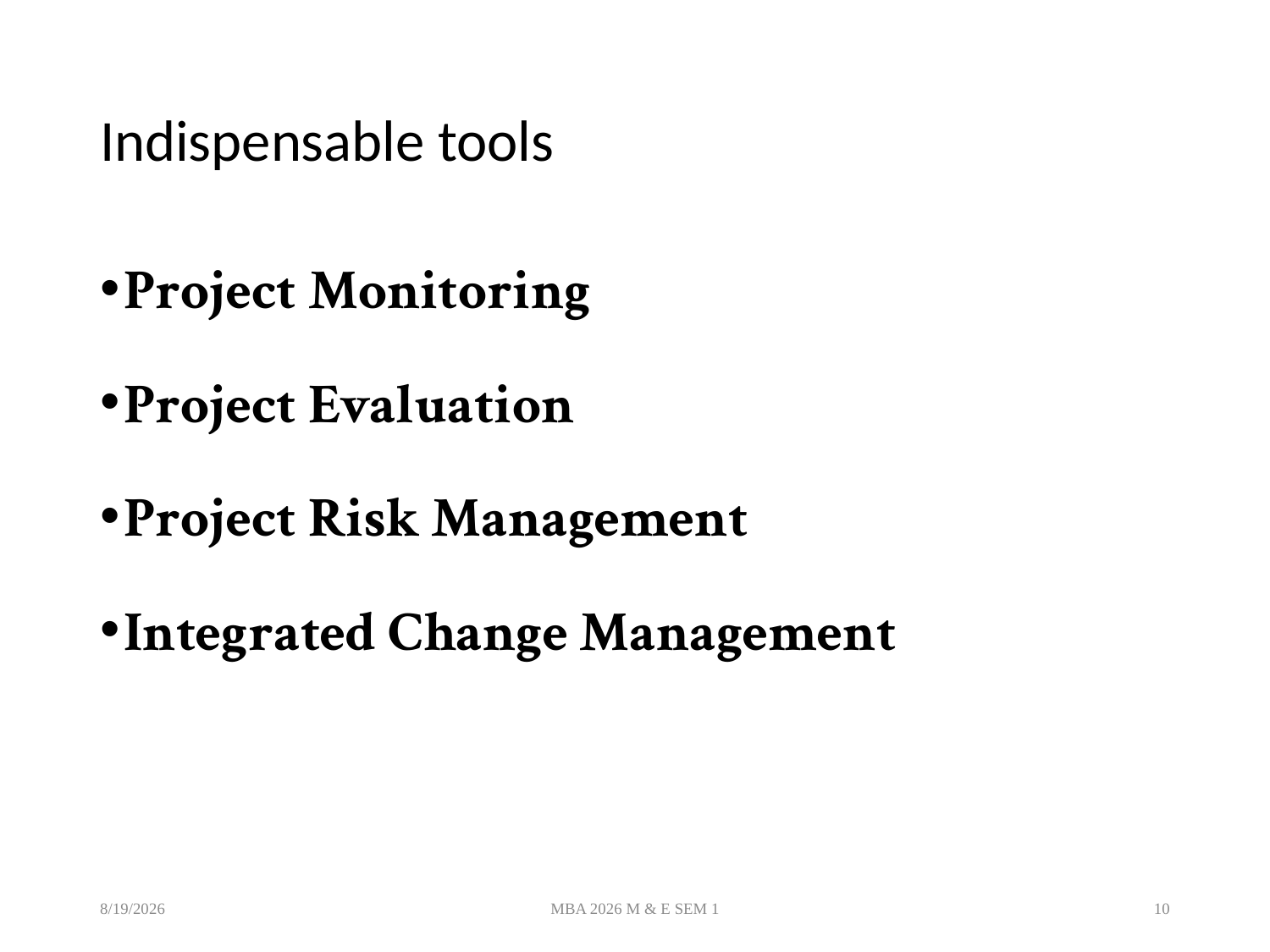

# Indispensable tools
Project Monitoring
Project Evaluation
Project Risk Management
Integrated Change Management
8/19/2026
MBA 2026 M & E SEM 1
10